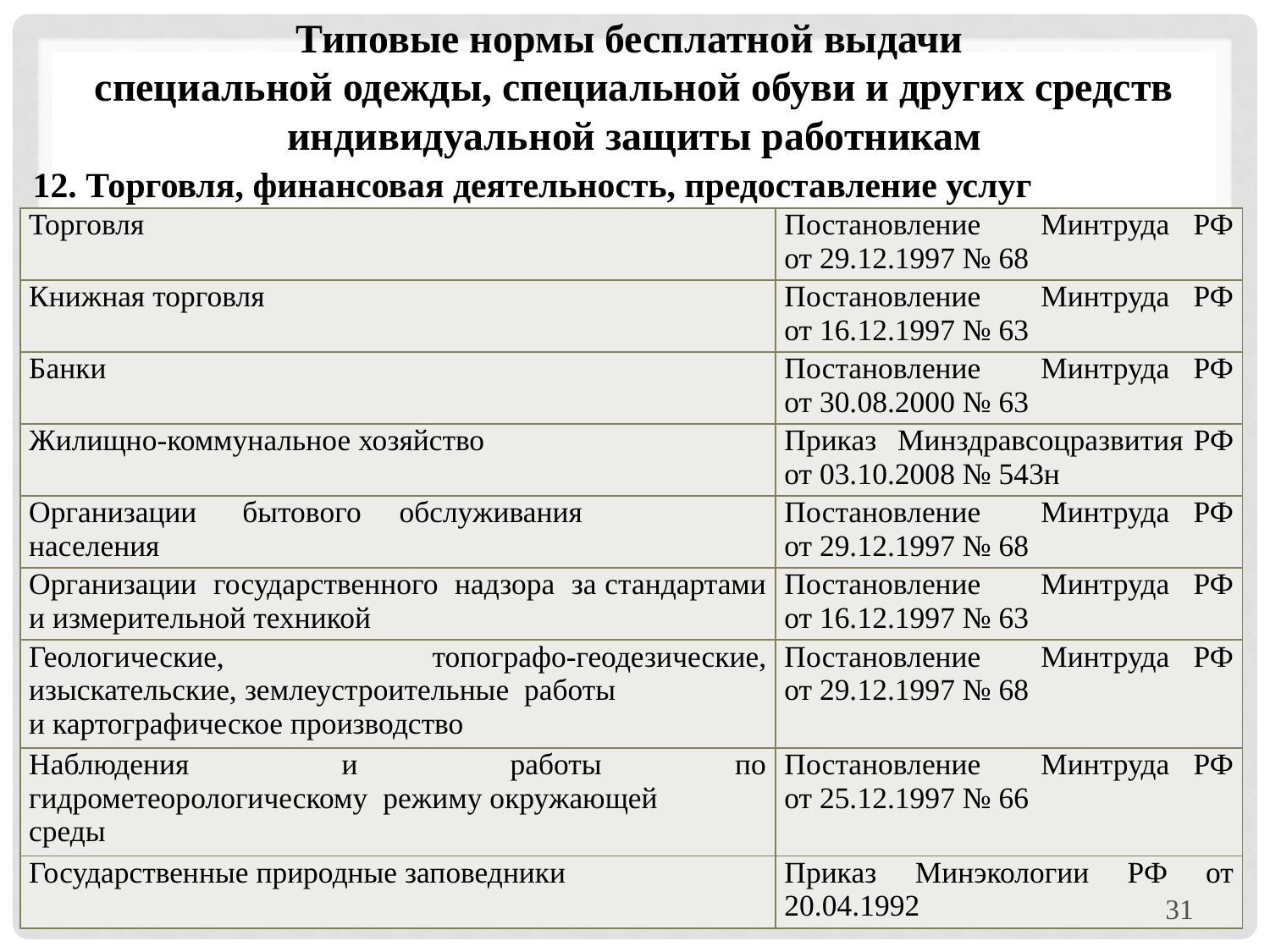

Типовые нормы бесплатной выдачи
специальной одежды, специальной обуви и других средств индивидуальной защиты работникам
12. Торговля, финансовая деятельность, предоставление услуг
| Торговля | Постановление Минтруда РФ от 29.12.1997 № 68 |
| --- | --- |
| Книжная торговля | Постановление Минтруда РФ от 16.12.1997 № 63 |
| Банки | Постановление Минтруда РФ от 30.08.2000 № 63 |
| Жилищно-коммунальное хозяйство | Приказ Минздравсоцразвития РФ от 03.10.2008 № 543н |
| Организации бытового обслуживания населения | Постановление Минтруда РФ от 29.12.1997 № 68 |
| Организации государственного надзора за стандартами и измерительной техникой | Постановление Минтруда РФ от 16.12.1997 № 63 |
| Геологические, топографо-геодезические, изыскательские, землеустроительные работы и картографическое производство | Постановление Минтруда РФ от 29.12.1997 № 68 |
| Наблюдения и работы по гидрометеорологическому режиму окружающей среды | Постановление Минтруда РФ от 25.12.1997 № 66 |
| Государственные природные заповедники | Приказ Минэкологии РФ от 20.04.1992 |
31